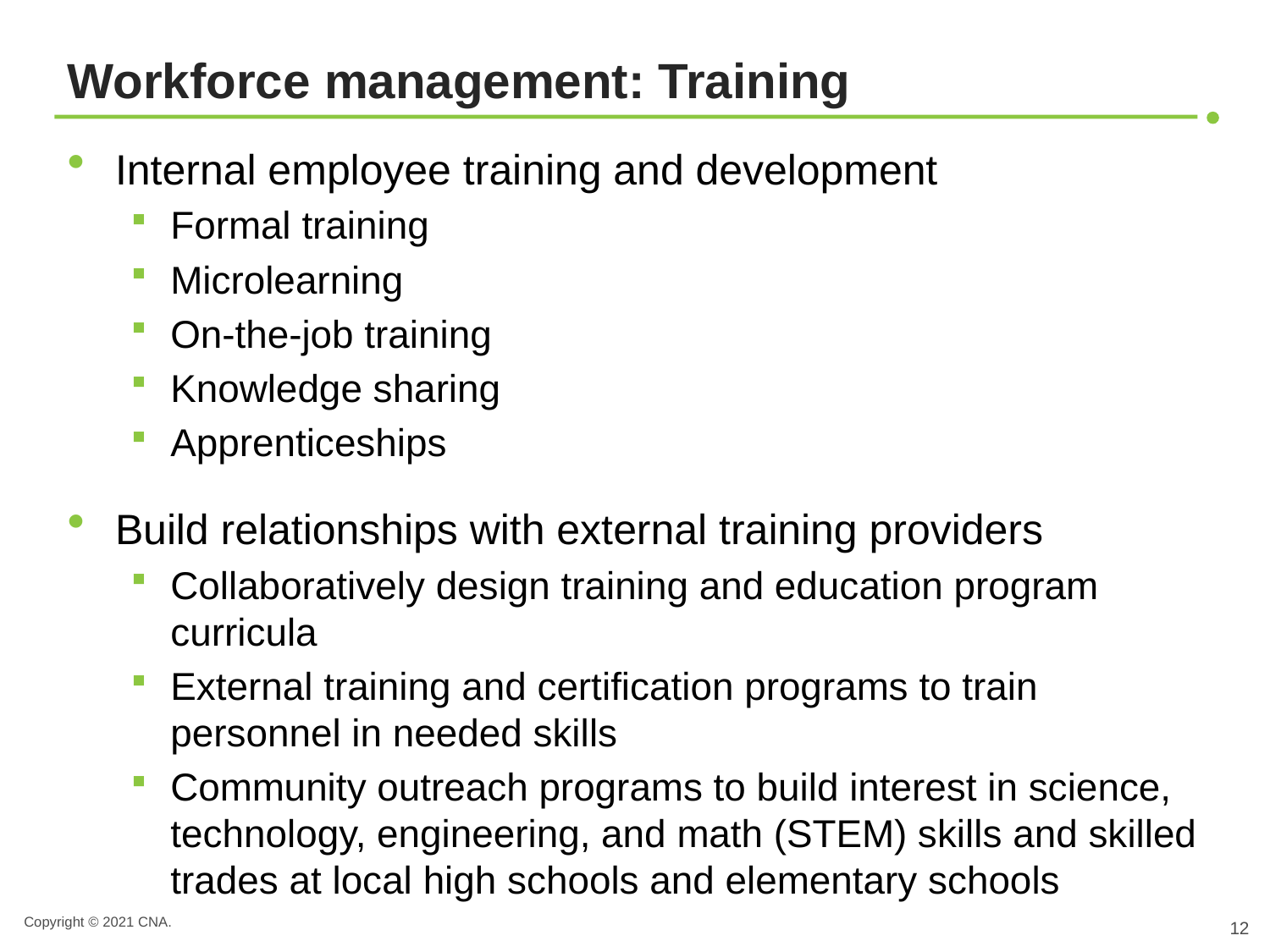

# Workforce management: Training
Internal employee training and development
Formal training
Microlearning
On-the-job training
Knowledge sharing
Apprenticeships

Build relationships with external training providers
Collaboratively design training and education program curricula
External training and certification programs to train personnel in needed skills
Community outreach programs to build interest in science, technology, engineering, and math (STEM) skills and skilled trades at local high schools and elementary schools